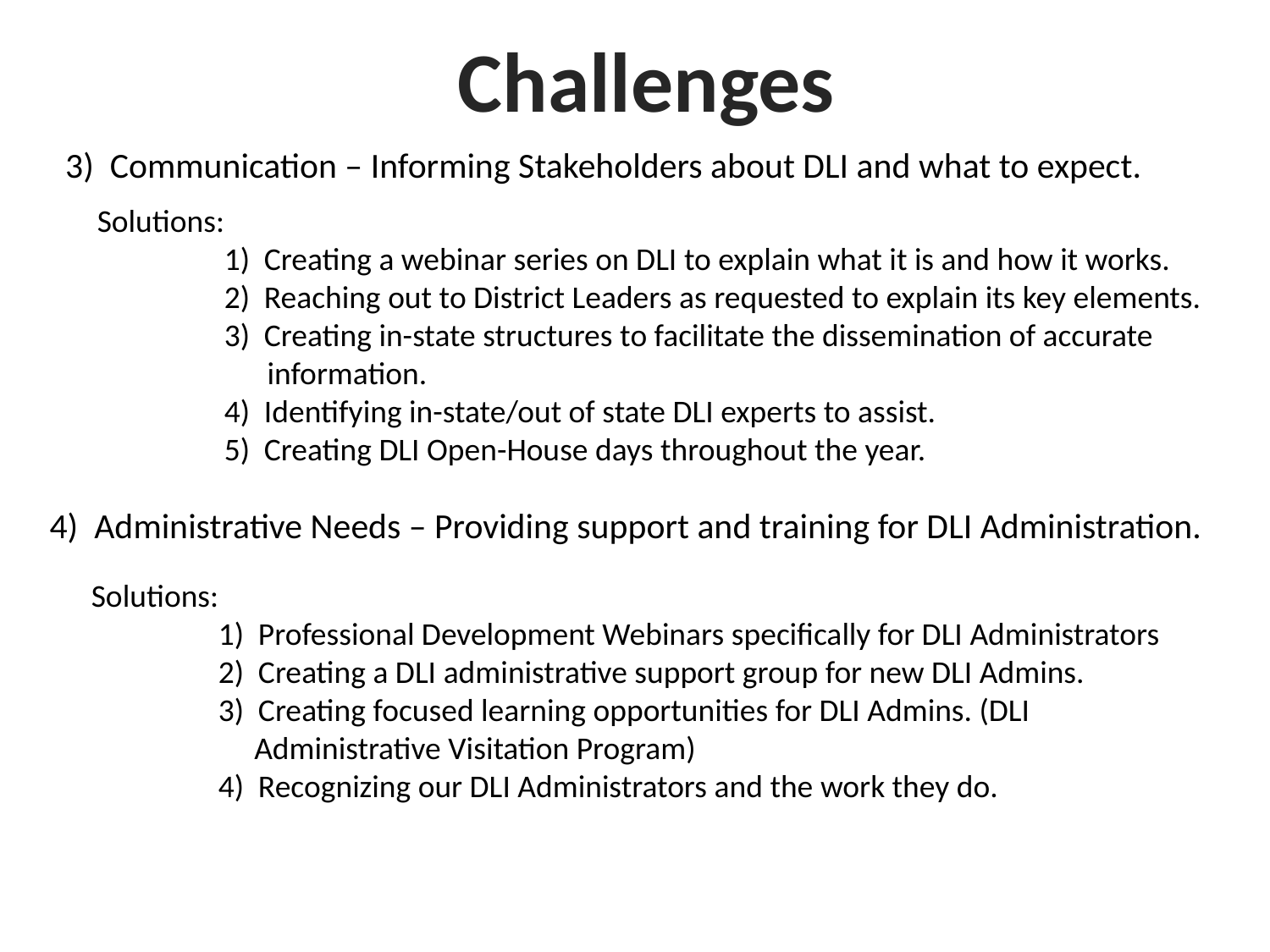

Challenges
3)  Communication – Informing Stakeholders about DLI and what to expect.
Solutions:
	1)  Creating a webinar series on DLI to explain what it is and how it works.
	2)  Reaching out to District Leaders as requested to explain its key elements.
	3)  Creating in-state structures to facilitate the dissemination of accurate        	      information.
	4)  Identifying in-state/out of state DLI experts to assist.
	5)  Creating DLI Open-House days throughout the year.
4)  Administrative Needs – Providing support and training for DLI Administration.
Solutions:
	1)  Professional Development Webinars specifically for DLI Administrators
	2)  Creating a DLI administrative support group for new DLI Admins.
	3)  Creating focused learning opportunities for DLI Admins. (DLI  	  	     Administrative Visitation Program)
	4)  Recognizing our DLI Administrators and the work they do.